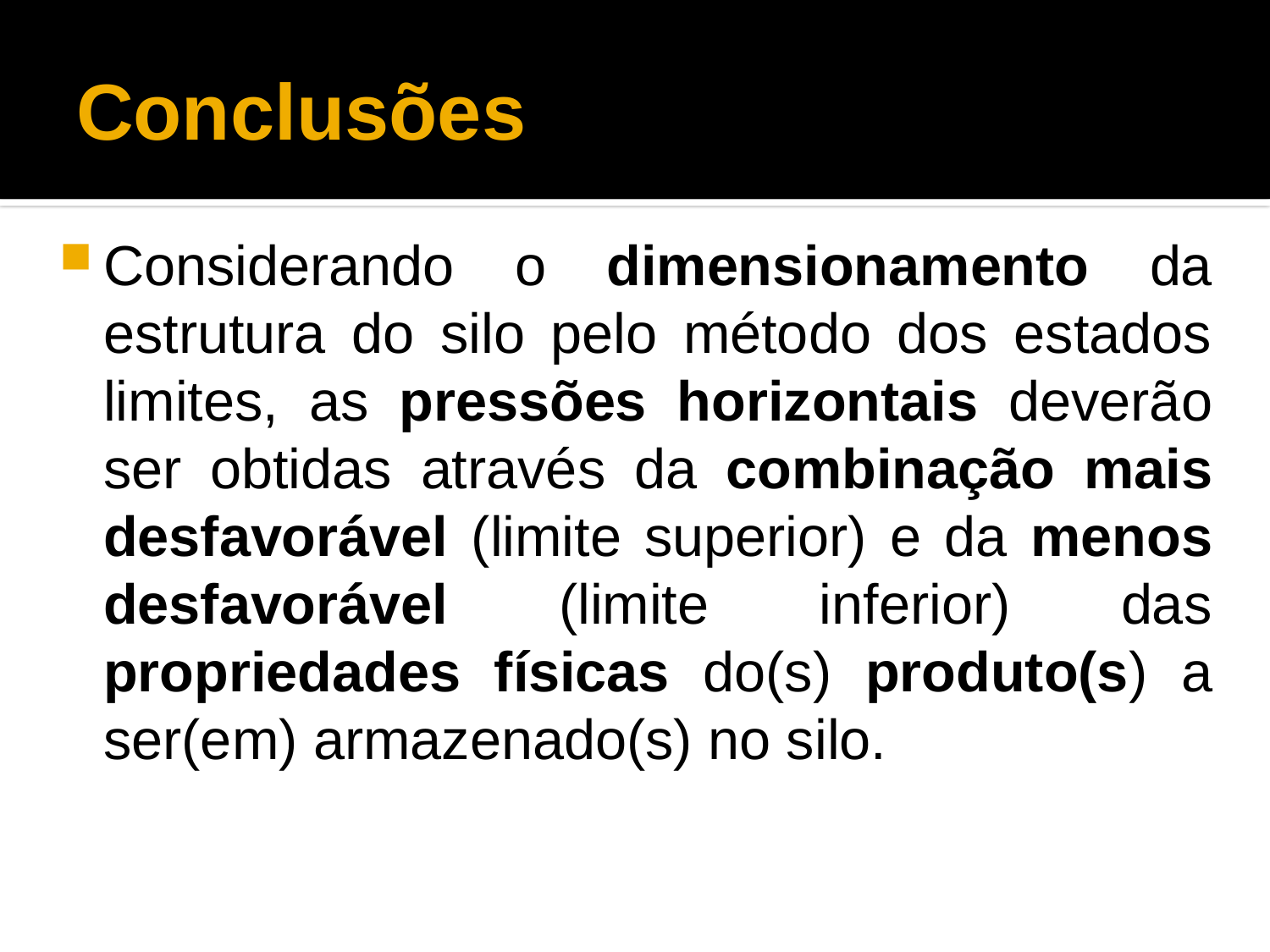

# Conclusões
Considerando o dimensionamento da estrutura do silo pelo método dos estados limites, as pressões horizontais deverão ser obtidas através da combinação mais desfavorável (limite superior) e da menos desfavorável (limite inferior) das propriedades físicas do(s) produto(s) a ser(em) armazenado(s) no silo.